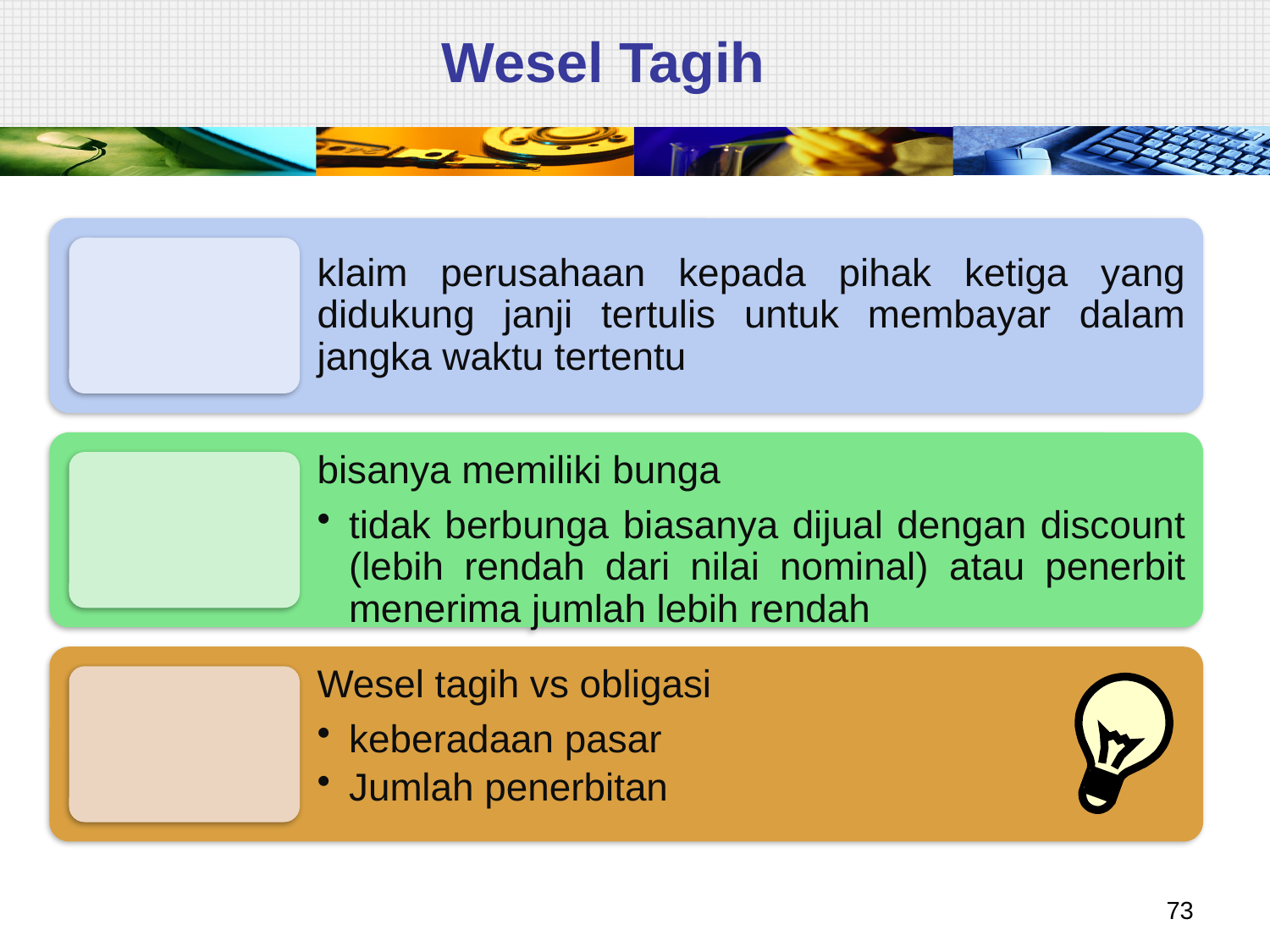

# Wesel Tagih
klaim perusahaan kepada pihak ketiga yang didukung janji tertulis untuk membayar dalam jangka waktu tertentu
bisanya memiliki bunga
tidak berbunga biasanya dijual dengan discount (lebih rendah dari nilai nominal) atau penerbit menerima jumlah lebih rendah
Wesel tagih vs obligasi
keberadaan pasar
Jumlah penerbitan

73